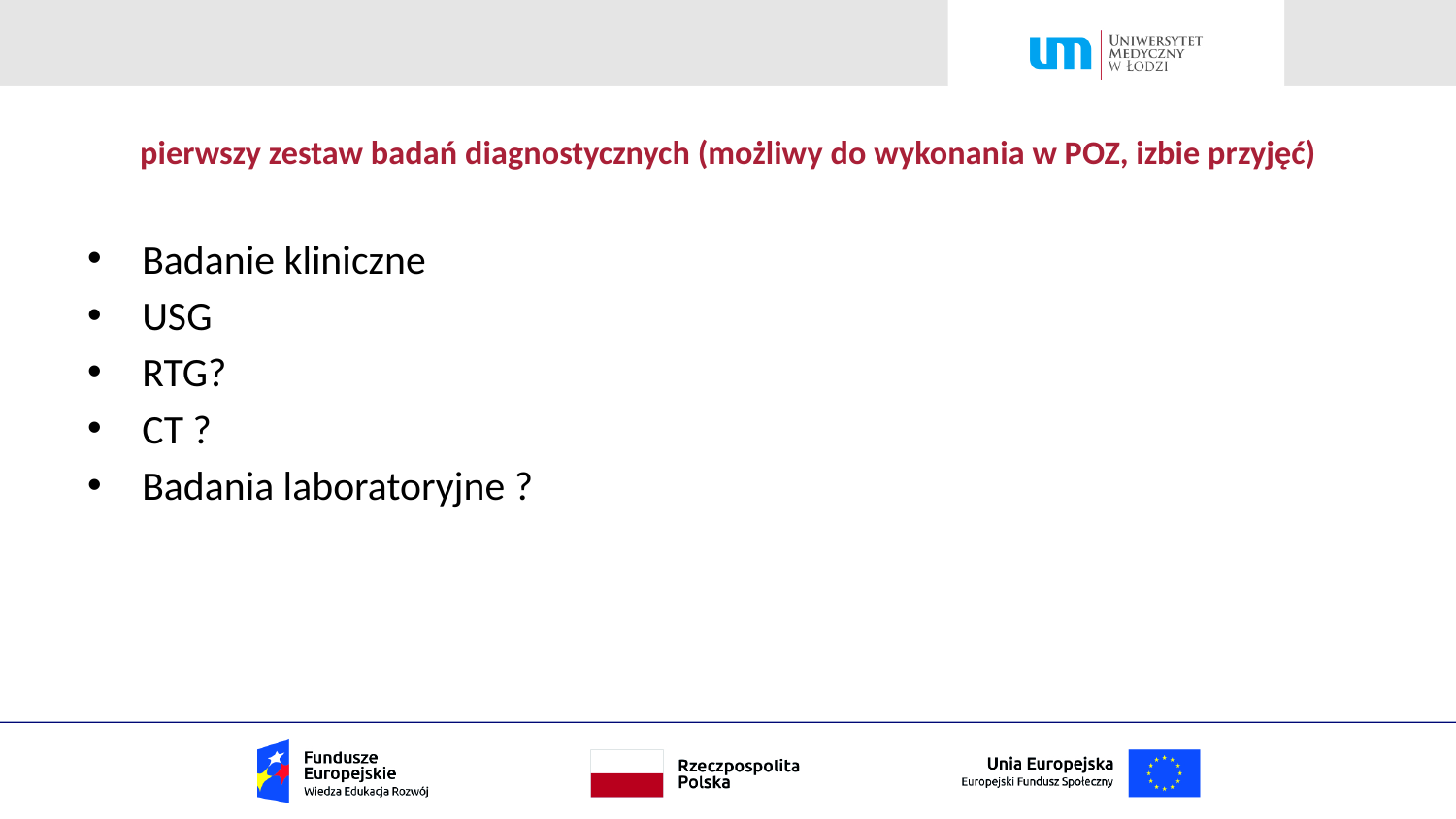

# pierwszy zestaw badań diagnostycznych (możliwy do wykonania w POZ, izbie przyjęć)
Badanie kliniczne
USG
RTG?
CT ?
Badania laboratoryjne ?